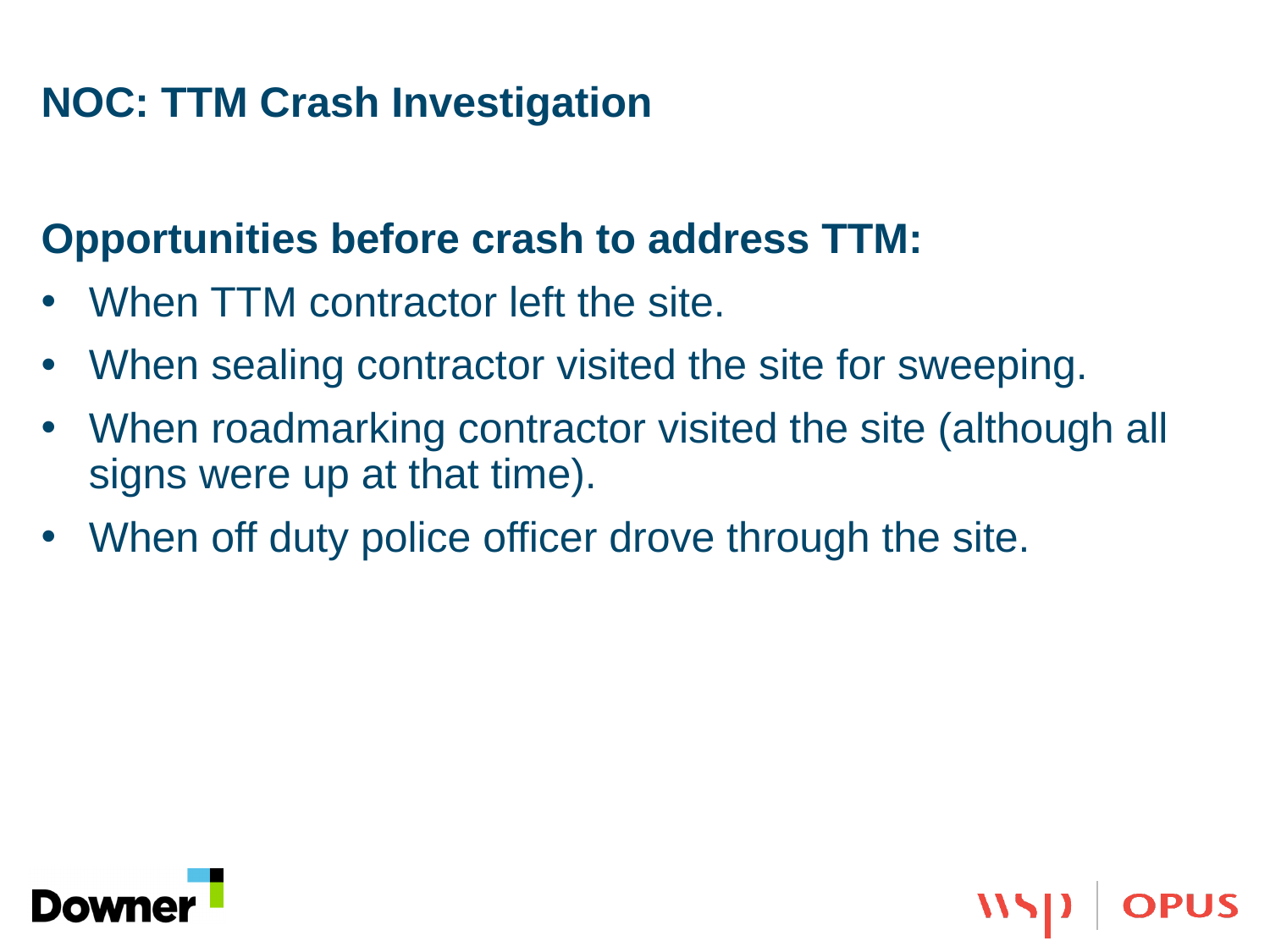

# NOC: TTM Crash Investigation
Opportunities before crash to address TTM:
When TTM contractor left the site.
When sealing contractor visited the site for sweeping.
When roadmarking contractor visited the site (although all signs were up at that time).
When off duty police officer drove through the site.